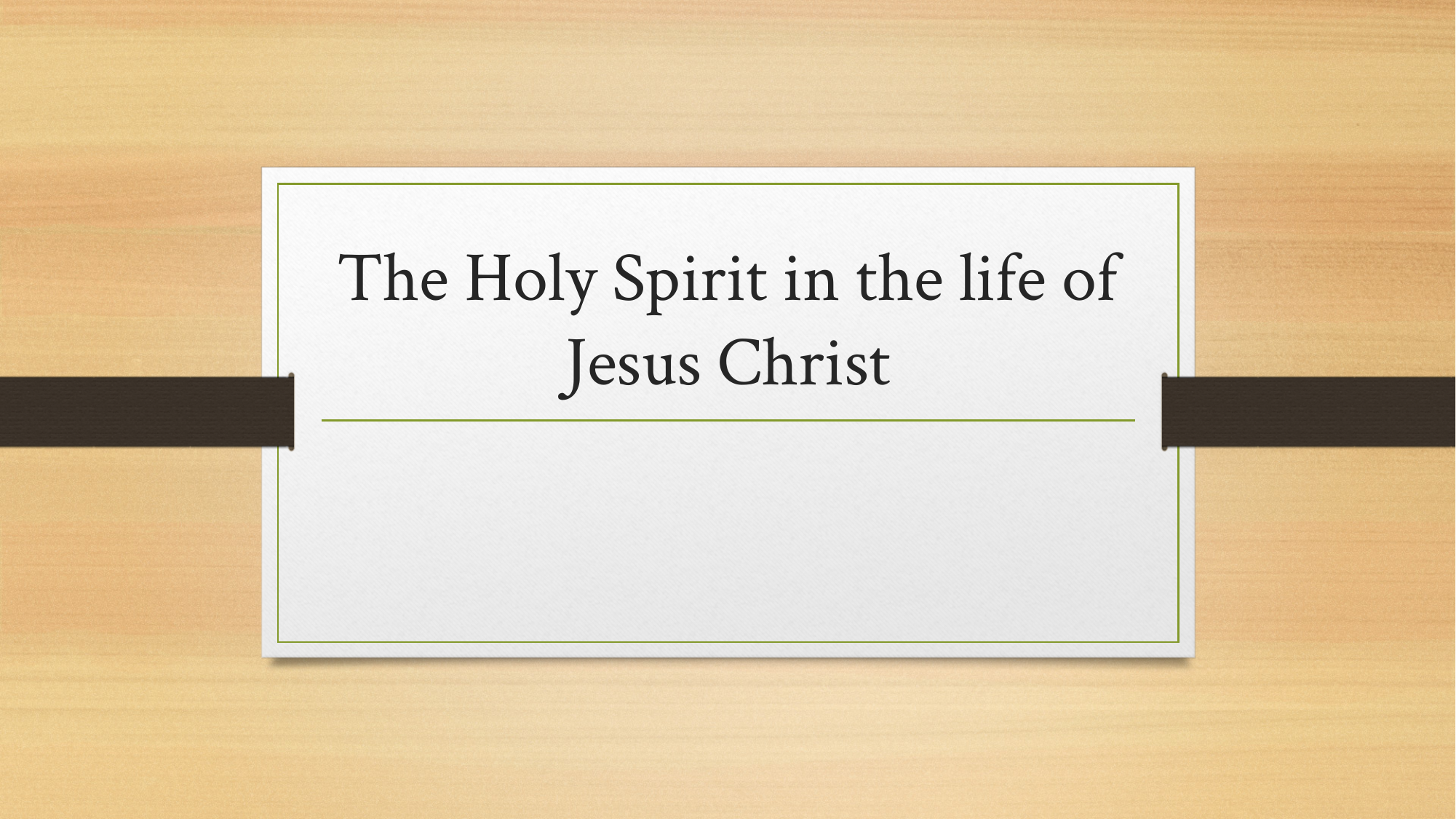

# The Holy Spirit in the life of Jesus Christ